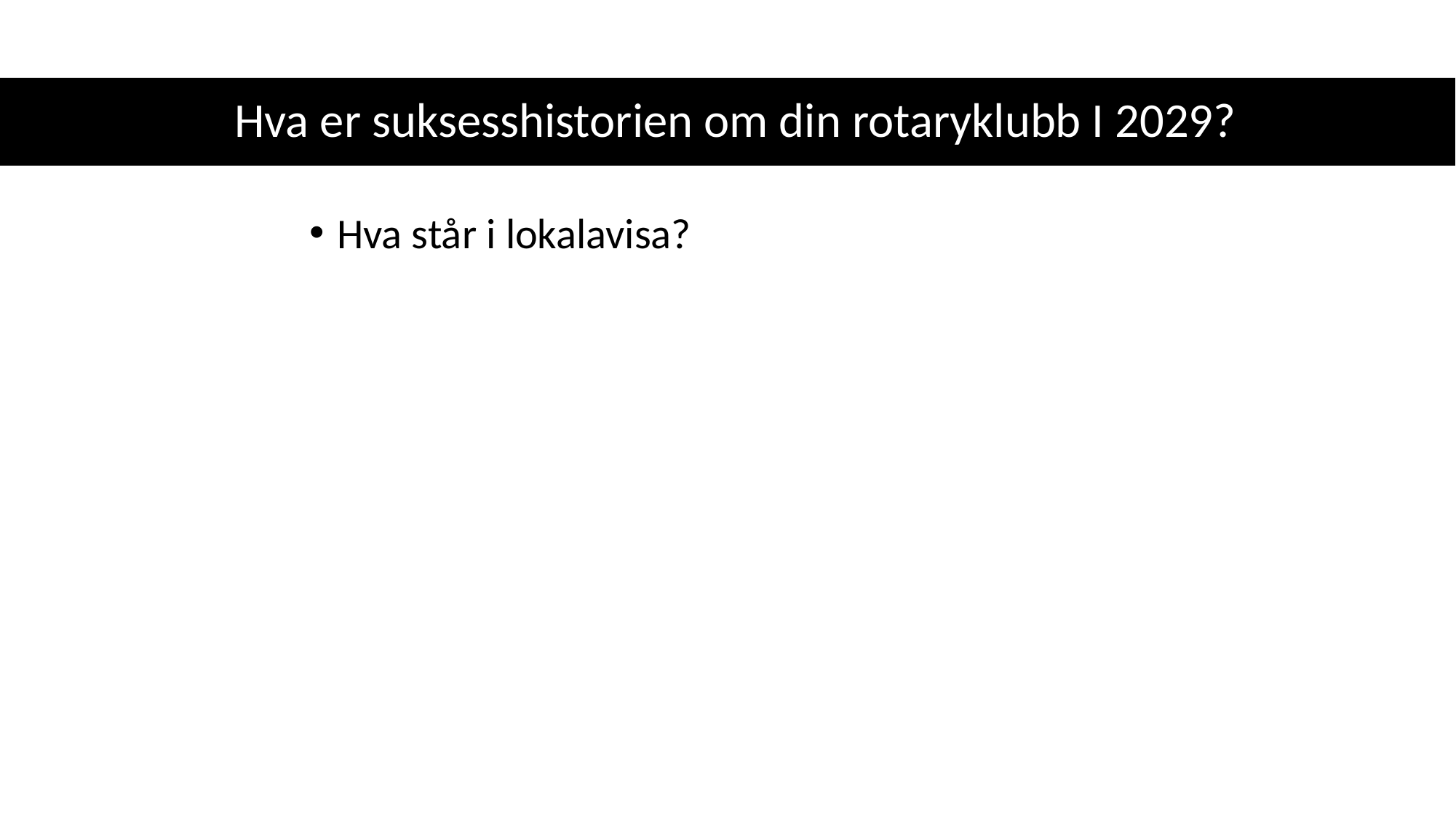

# Hva er suksesshistorien om din rotaryklubb I 2029?

Hva står i lokalavisa?